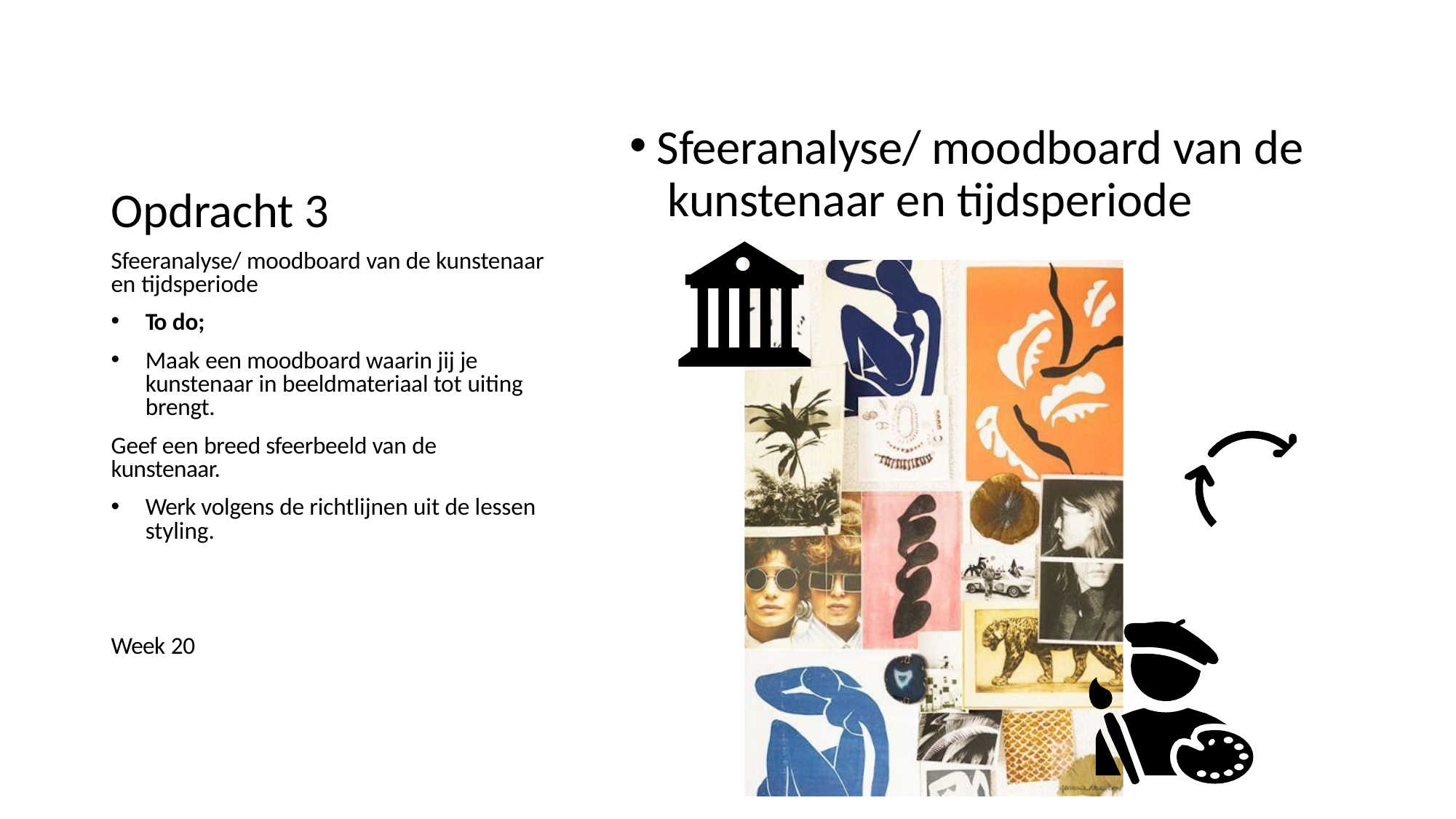

Sfeeranalyse/ moodboard van de  kunstenaar en tijdsperiode
Opdracht 3
Sfeeranalyse/ moodboard van de kunstenaar  en tijdsperiode

To do;
Maak een moodboard waarin jij je  kunstenaar in beeldmateriaal tot uiting  brengt.
Geef een breed sfeerbeeld van de  kunstenaar.
Werk volgens de richtlijnen uit de lessen  styling.
Week 20